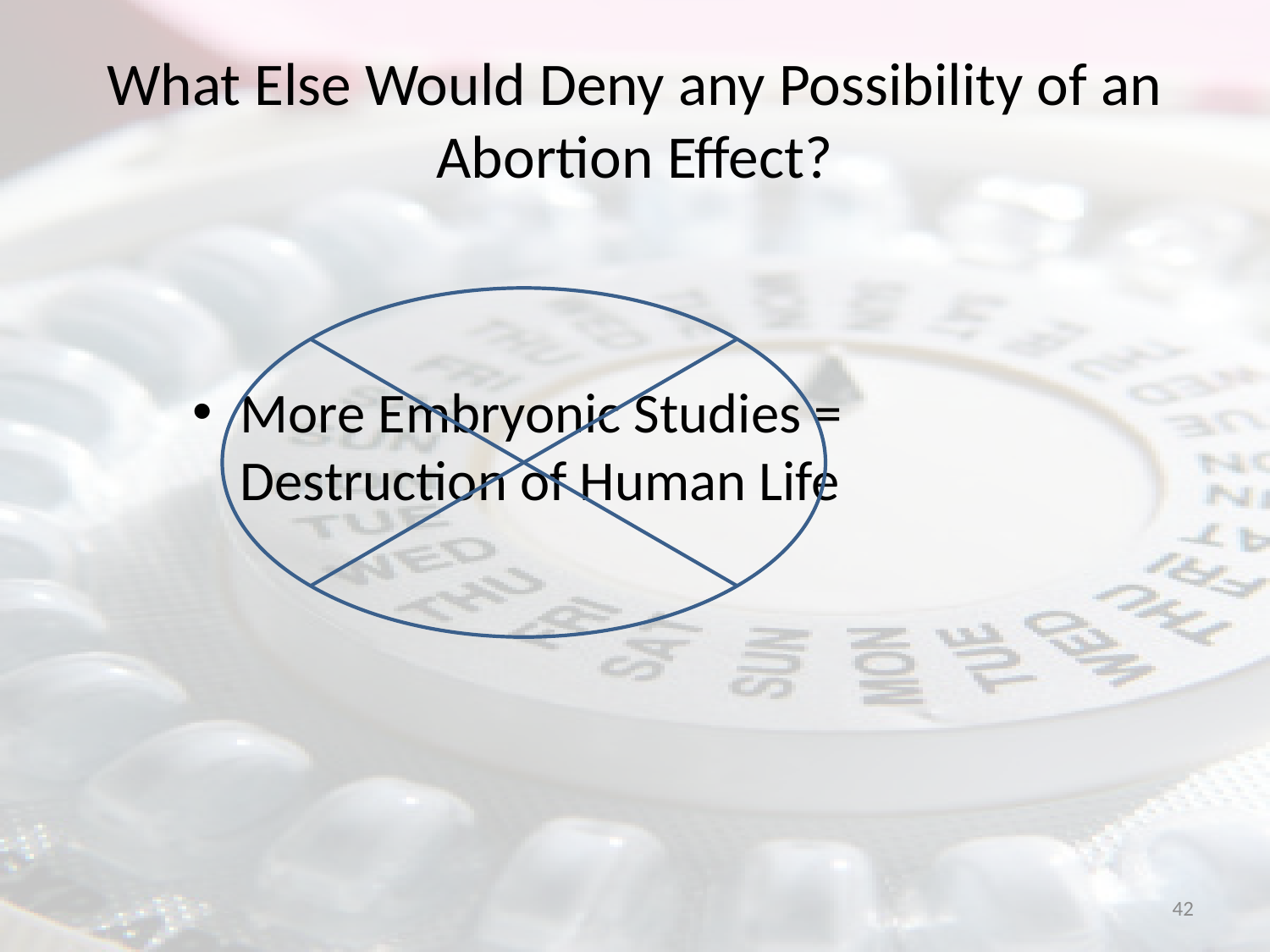

# What Else Would Deny any Possibility of an Abortion Effect?

More Embryonic Studies = Destruction of Human Life
42